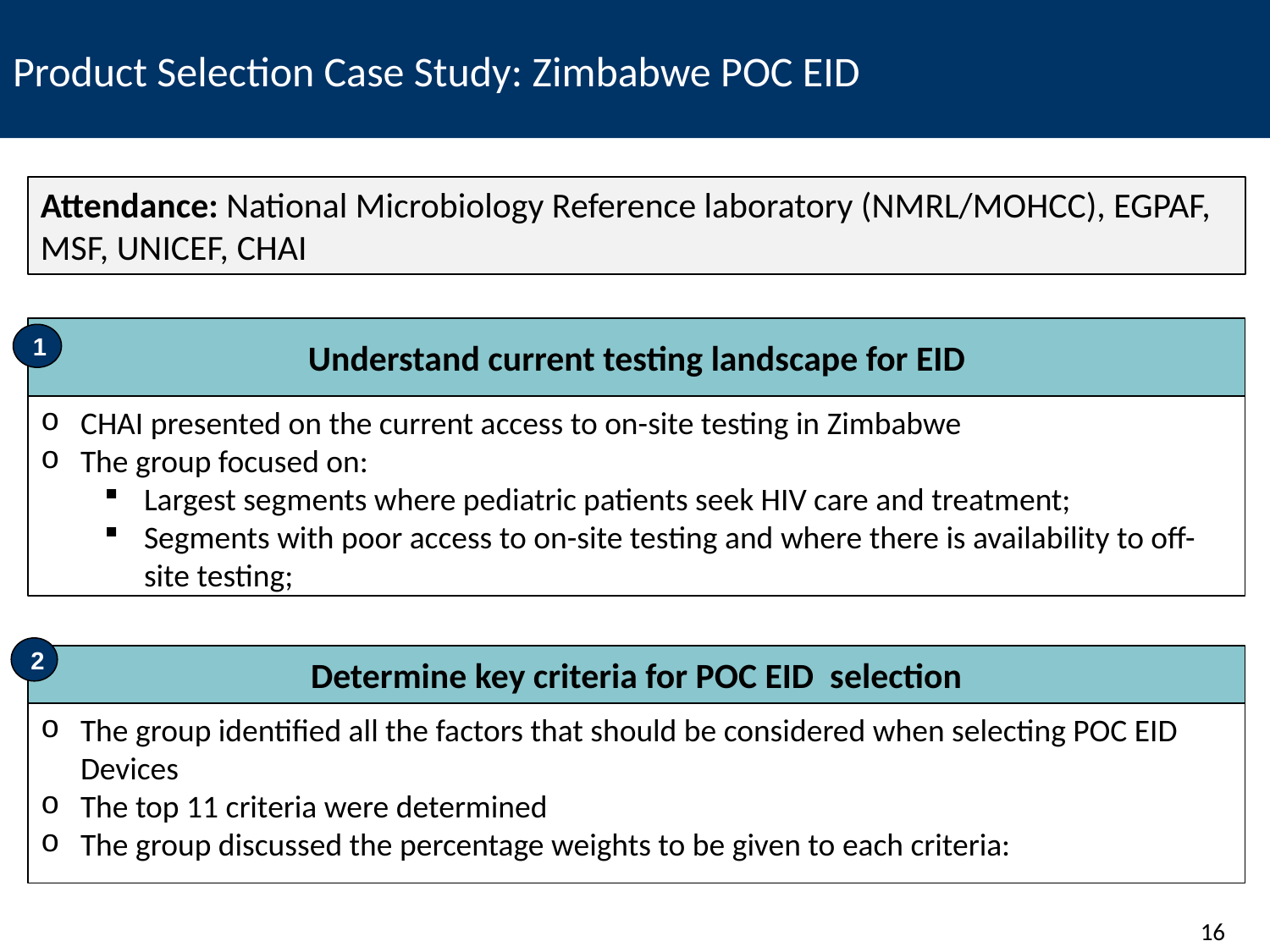

# Product Selection Case Study: Zimbabwe POC EID
Attendance: National Microbiology Reference laboratory (NMRL/MOHCC), EGPAF, MSF, UNICEF, CHAI
Understand current testing landscape for EID
CHAI presented on the current access to on-site testing in Zimbabwe
The group focused on:
Largest segments where pediatric patients seek HIV care and treatment;
Segments with poor access to on-site testing and where there is availability to off-site testing;

1
2
Determine key criteria for POC EID  selection
The group identified all the factors that should be considered when selecting POC EID Devices
The top 11 criteria were determined
The group discussed the percentage weights to be given to each criteria:
16